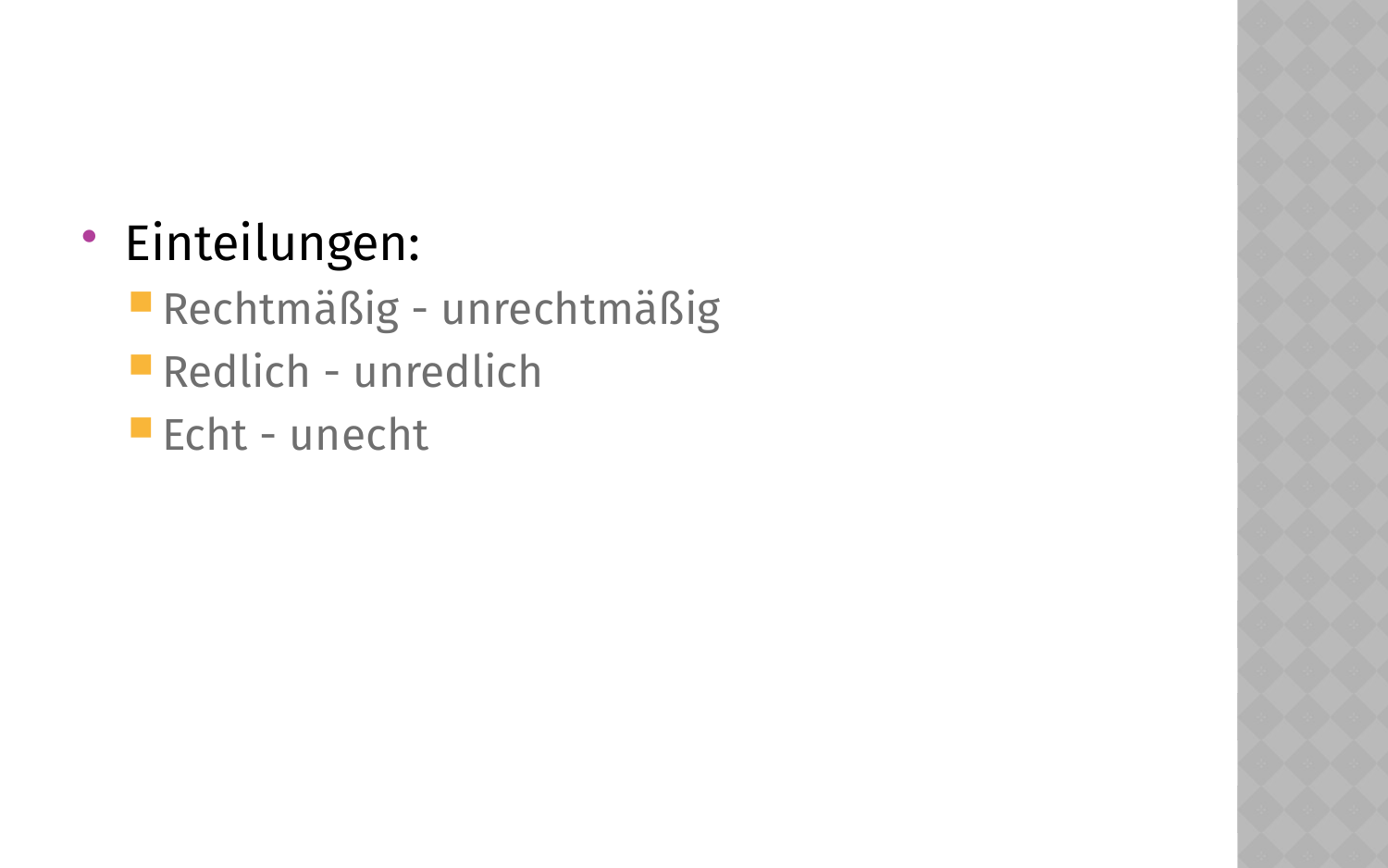

#
Einteilungen:
Rechtmäßig - unrechtmäßig
Redlich - unredlich
Echt - unecht